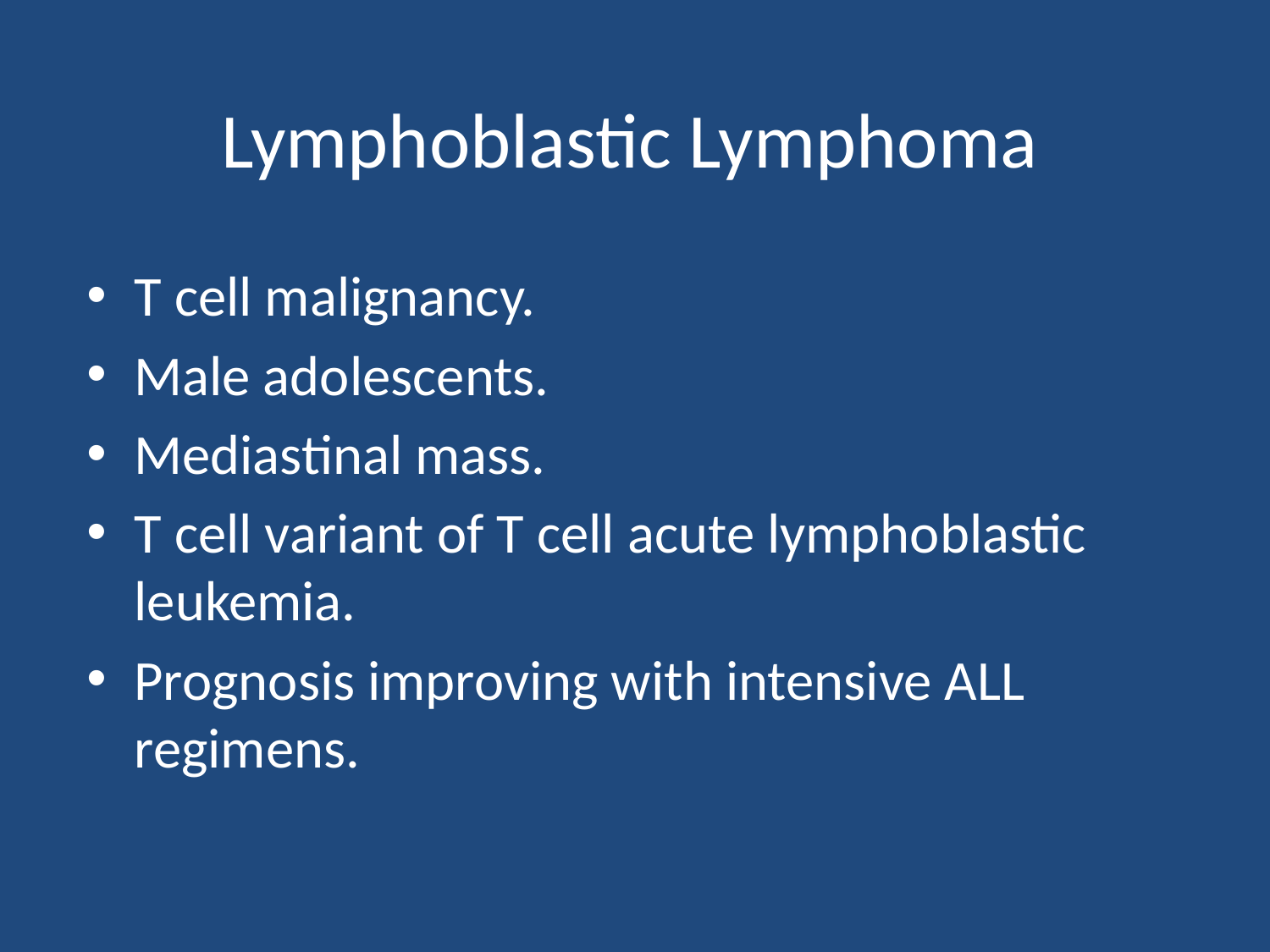

Lymphoblastic Lymphoma
T cell malignancy.
Male adolescents.
Mediastinal mass.
T cell variant of T cell acute lymphoblastic leukemia.
Prognosis improving with intensive ALL regimens.